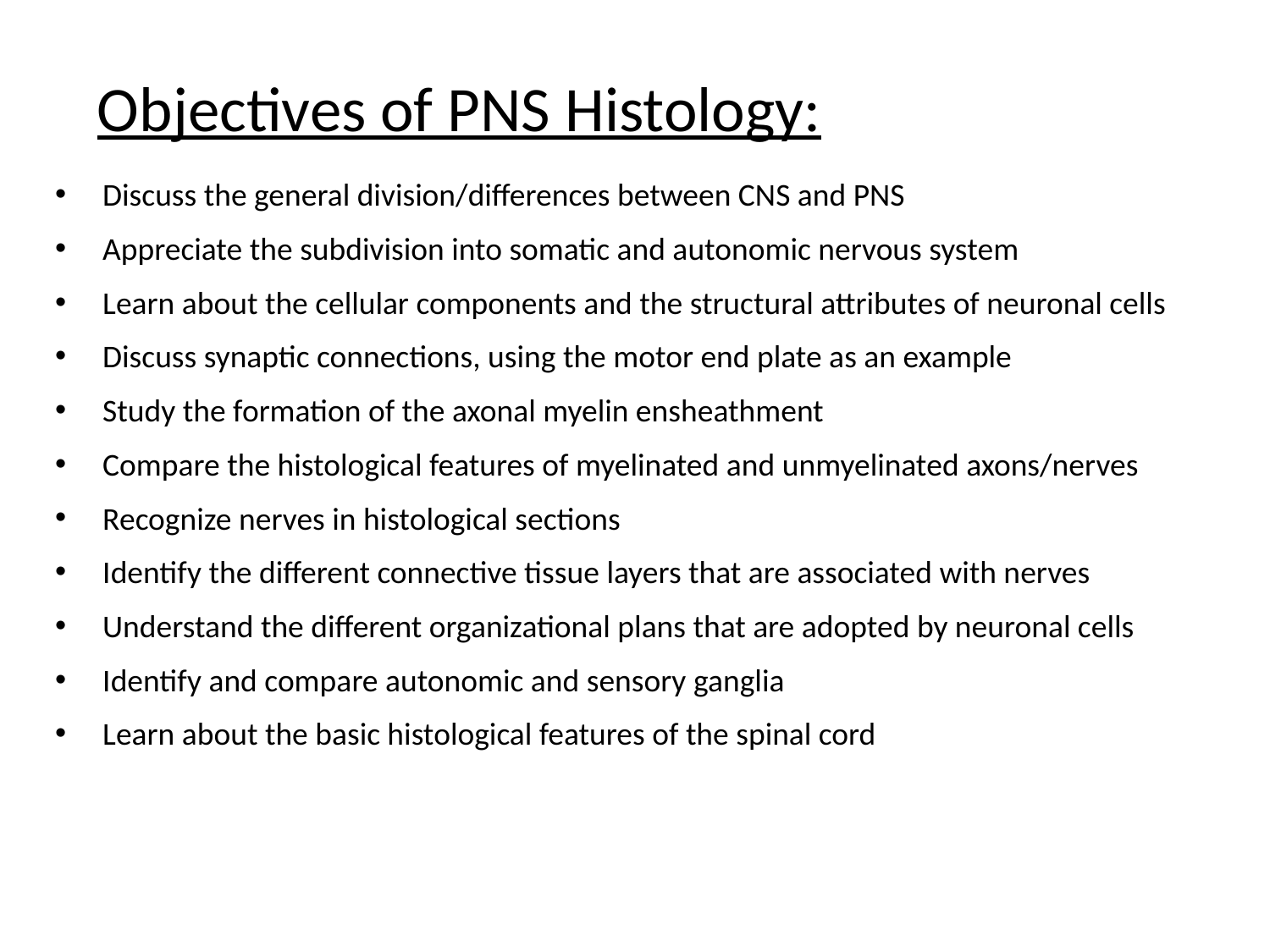

# Objectives of PNS Histology:
Discuss the general division/differences between CNS and PNS
Appreciate the subdivision into somatic and autonomic nervous system
Learn about the cellular components and the structural attributes of neuronal cells
Discuss synaptic connections, using the motor end plate as an example
Study the formation of the axonal myelin ensheathment
Compare the histological features of myelinated and unmyelinated axons/nerves
Recognize nerves in histological sections
Identify the different connective tissue layers that are associated with nerves
Understand the different organizational plans that are adopted by neuronal cells
Identify and compare autonomic and sensory ganglia
Learn about the basic histological features of the spinal cord